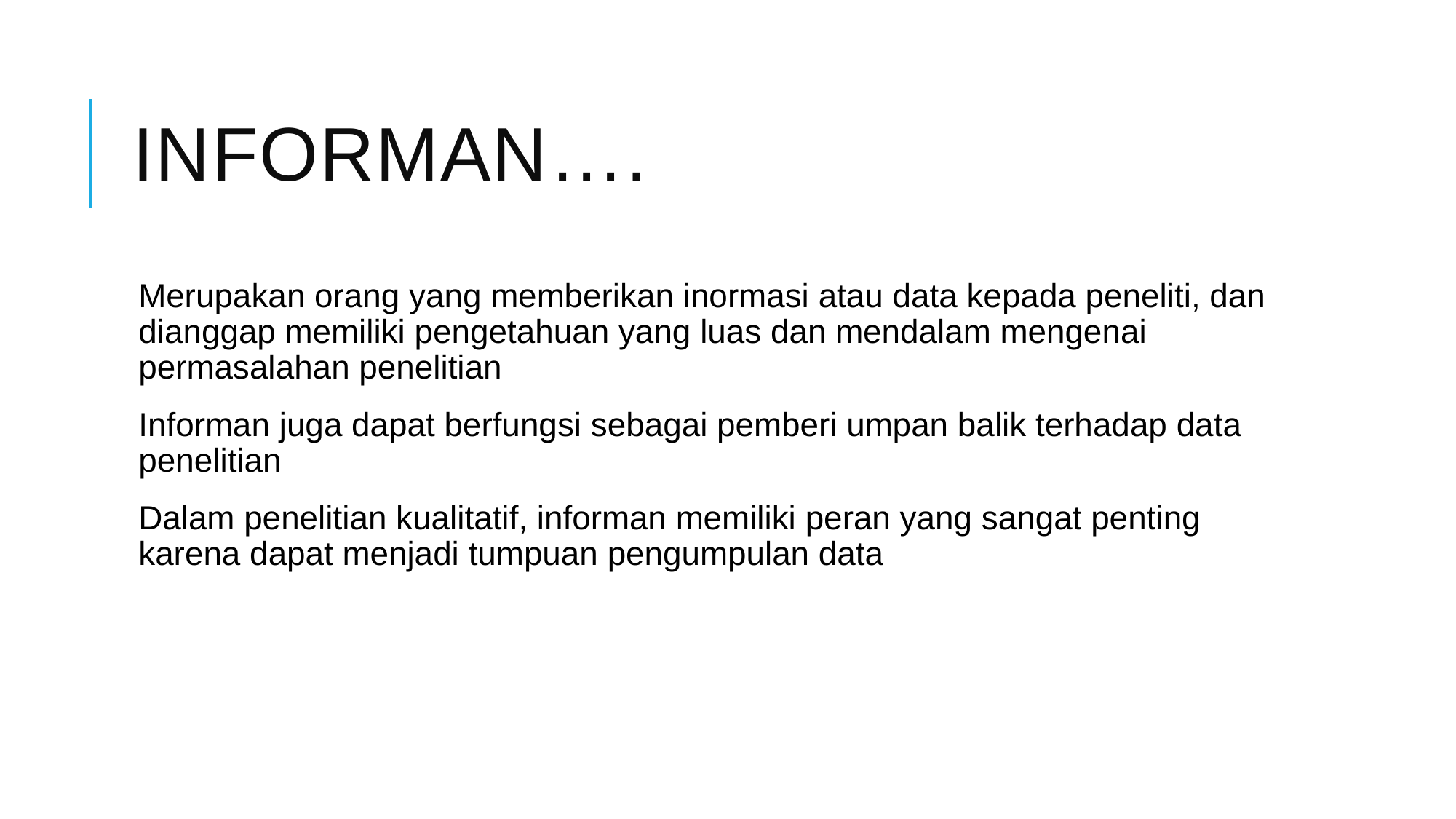

# Informan….
Merupakan orang yang memberikan inormasi atau data kepada peneliti, dan dianggap memiliki pengetahuan yang luas dan mendalam mengenai permasalahan penelitian
Informan juga dapat berfungsi sebagai pemberi umpan balik terhadap data penelitian
Dalam penelitian kualitatif, informan memiliki peran yang sangat penting karena dapat menjadi tumpuan pengumpulan data